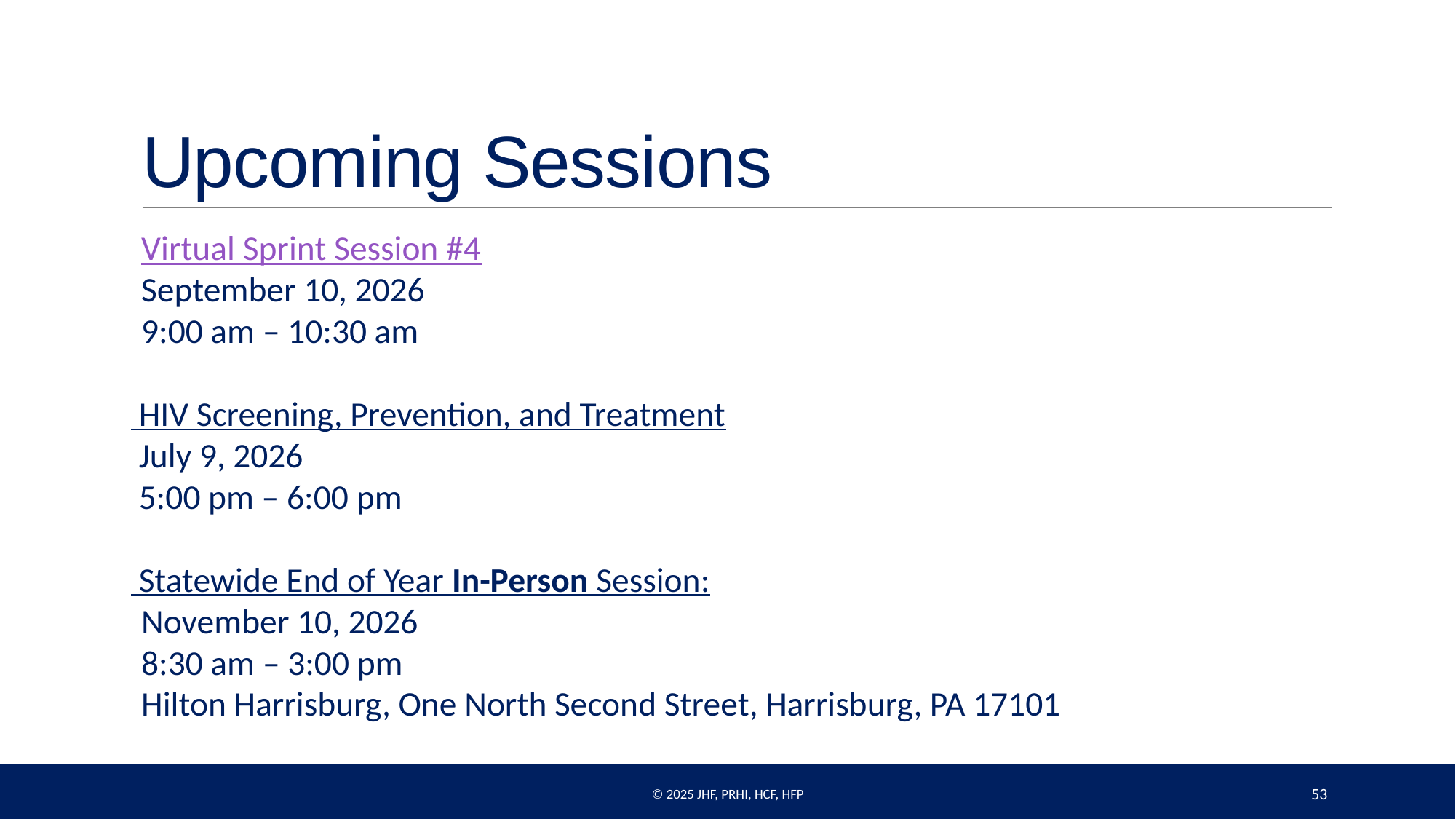

# Upcoming Sessions
Virtual Sprint Session #4
September 10, 2026
9:00 am – 10:30 am

 HIV Screening, Prevention, and Treatment
 July 9, 2026
 5:00 pm – 6:00 pm

 Statewide End of Year In-Person Session:
November 10, 2026
8:30 am – 3:00 pm
Hilton Harrisburg, One North Second Street, Harrisburg, PA 17101

© 2025 JHF, PRHI, HCF, HFP
53